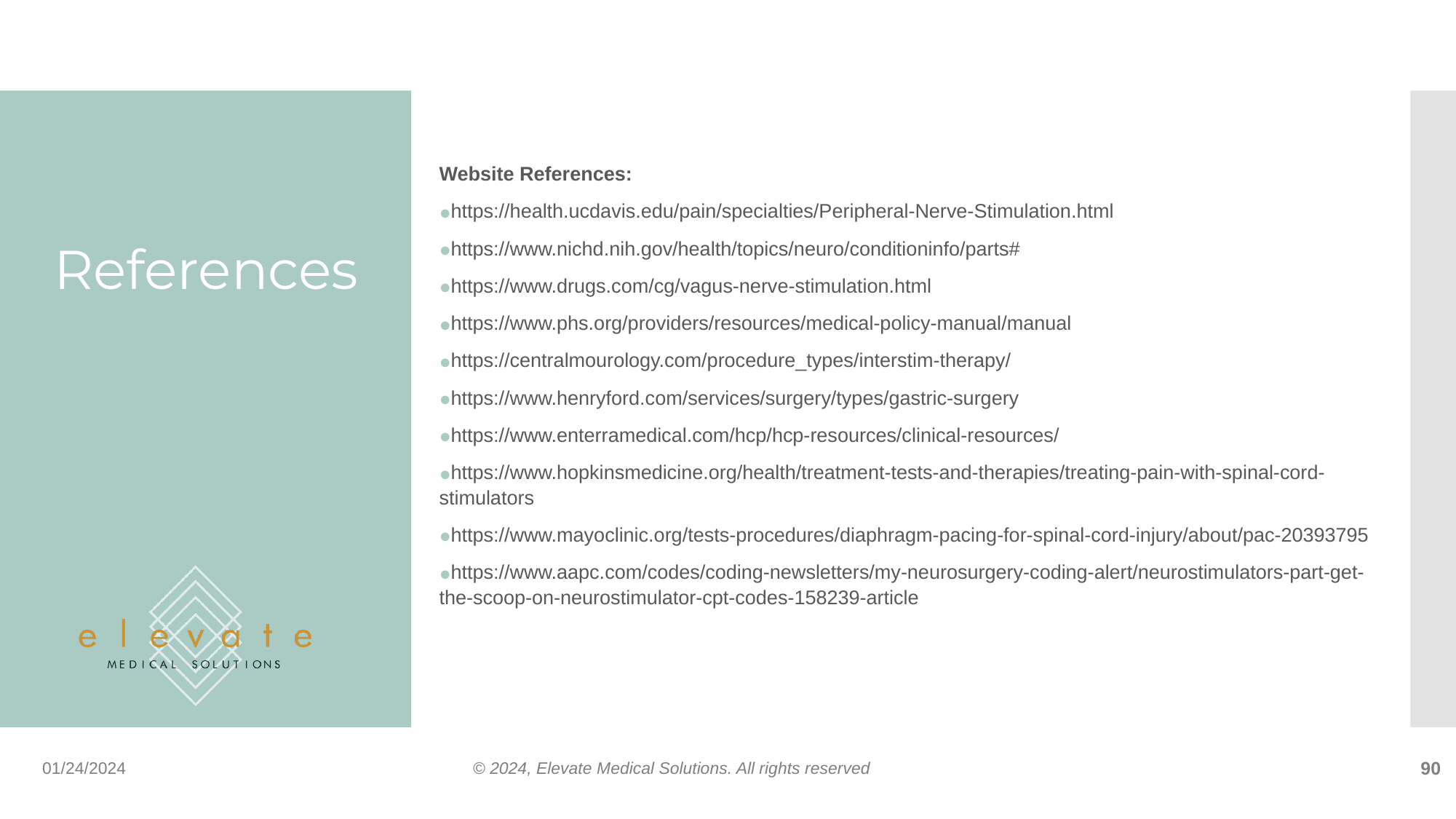

Website References:
https://health.ucdavis.edu/pain/specialties/Peripheral-Nerve-Stimulation.html
https://www.nichd.nih.gov/health/topics/neuro/conditioninfo/parts#
https://www.drugs.com/cg/vagus-nerve-stimulation.html
https://www.phs.org/providers/resources/medical-policy-manual/manual
https://centralmourology.com/procedure_types/interstim-therapy/
https://www.henryford.com/services/surgery/types/gastric-surgery
https://www.enterramedical.com/hcp/hcp-resources/clinical-resources/
https://www.hopkinsmedicine.org/health/treatment-tests-and-therapies/treating-pain-with-spinal-cord-stimulators
https://www.mayoclinic.org/tests-procedures/diaphragm-pacing-for-spinal-cord-injury/about/pac-20393795
https://www.aapc.com/codes/coding-newsletters/my-neurosurgery-coding-alert/neurostimulators-part-get-the-scoop-on-neurostimulator-cpt-codes-158239-article

# References
01/24/2024
© 2024, Elevate Medical Solutions. All rights reserved
90